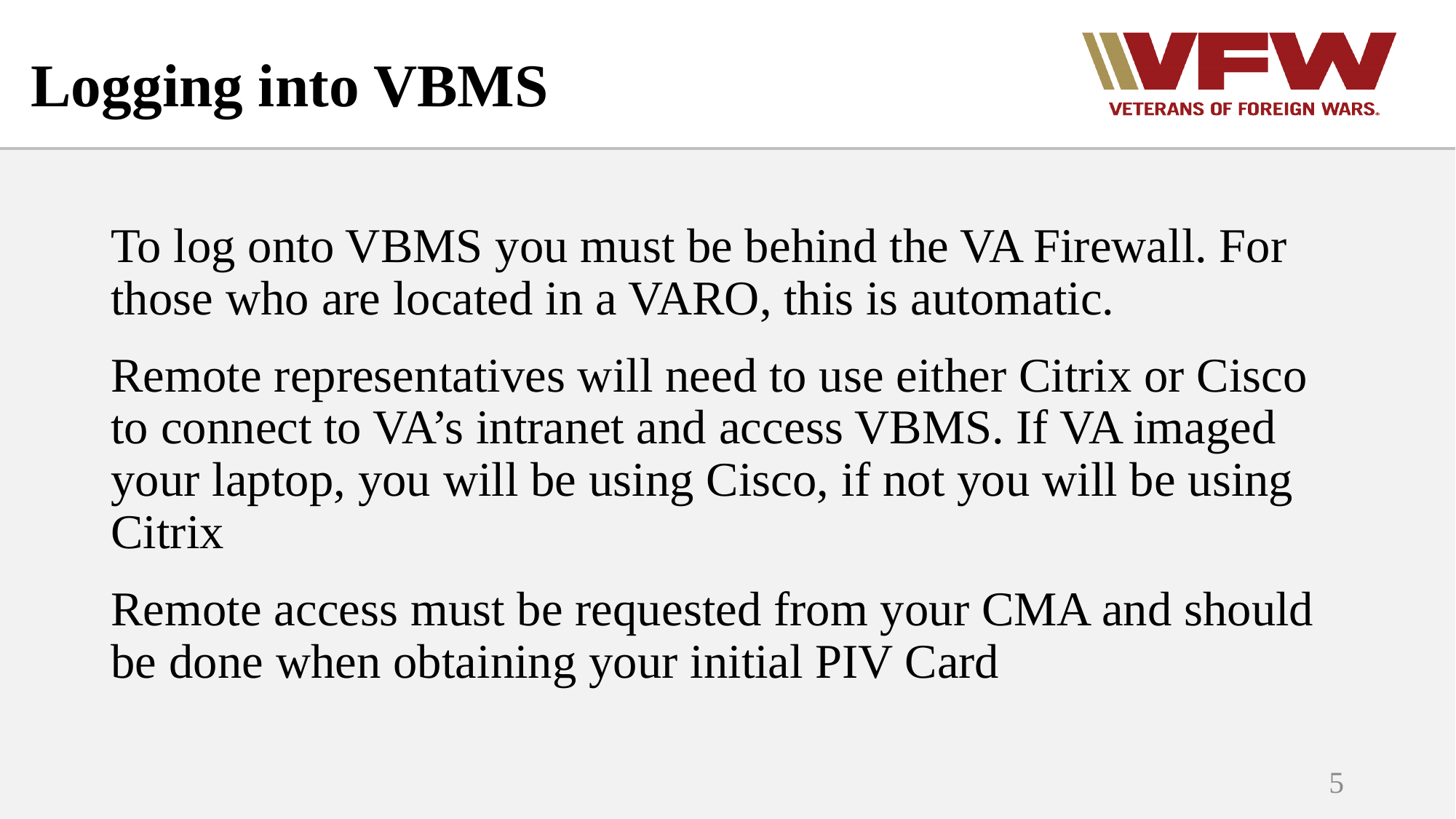

Logging into VBMS
To log onto VBMS you must be behind the VA Firewall. For those who are located in a VARO, this is automatic.
Remote representatives will need to use either Citrix or Cisco to connect to VA’s intranet and access VBMS. If VA imaged your laptop, you will be using Cisco, if not you will be using Citrix
Remote access must be requested from your CMA and should be done when obtaining your initial PIV Card

5